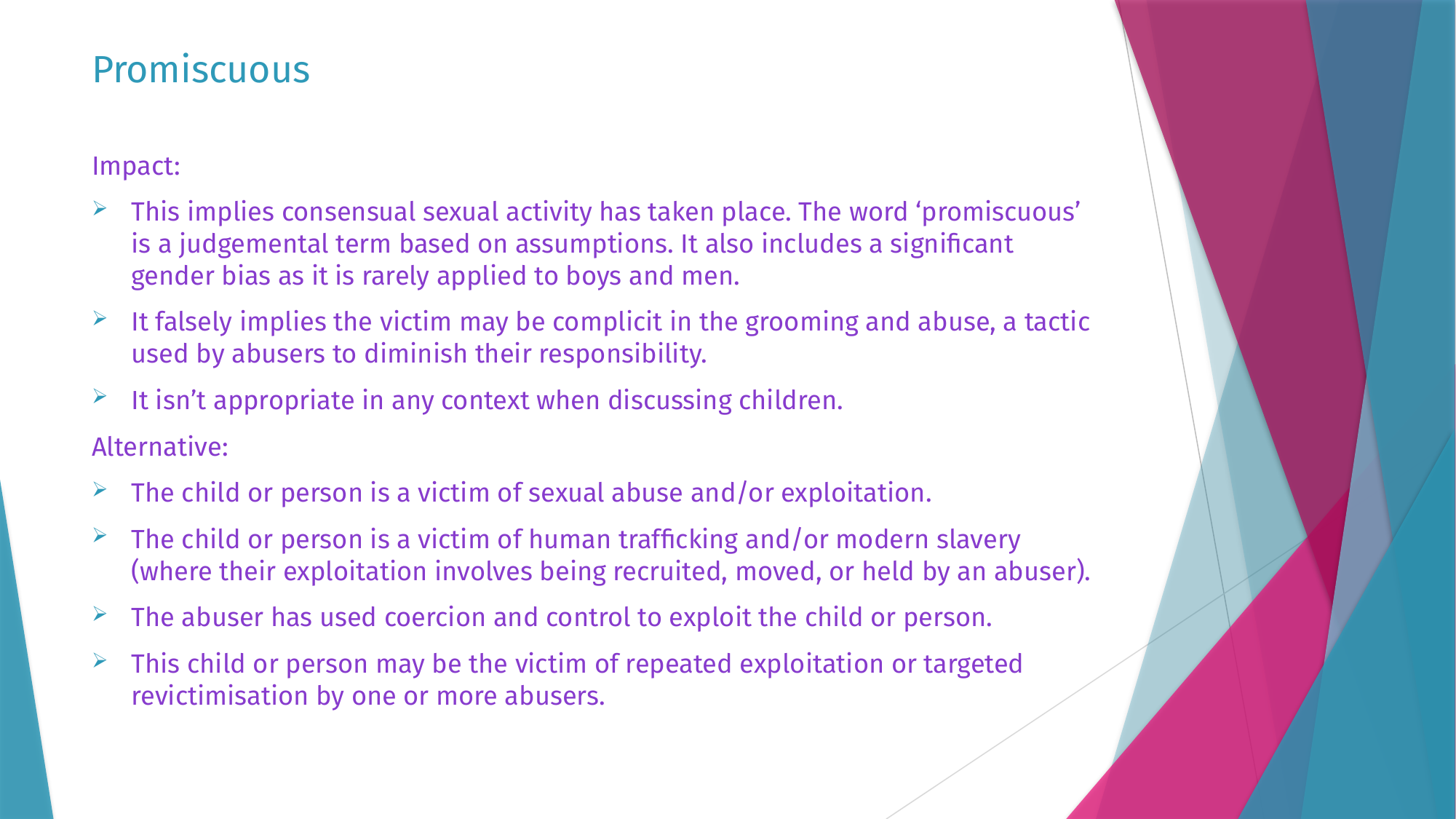

# Promiscuous
Impact:
This implies consensual sexual activity has taken place. The word ‘promiscuous’ is a judgemental term based on assumptions. It also includes a significant gender bias as it is rarely applied to boys and men.
It falsely implies the victim may be complicit in the grooming and abuse, a tactic used by abusers to diminish their responsibility.
It isn’t appropriate in any context when discussing children.
Alternative:
The child or person is a victim of sexual abuse and/or exploitation.
The child or person is a victim of human trafficking and/or modern slavery (where their exploitation involves being recruited, moved, or held by an abuser).
The abuser has used coercion and control to exploit the child or person.
This child or person may be the victim of repeated exploitation or targeted revictimisation by one or more abusers.